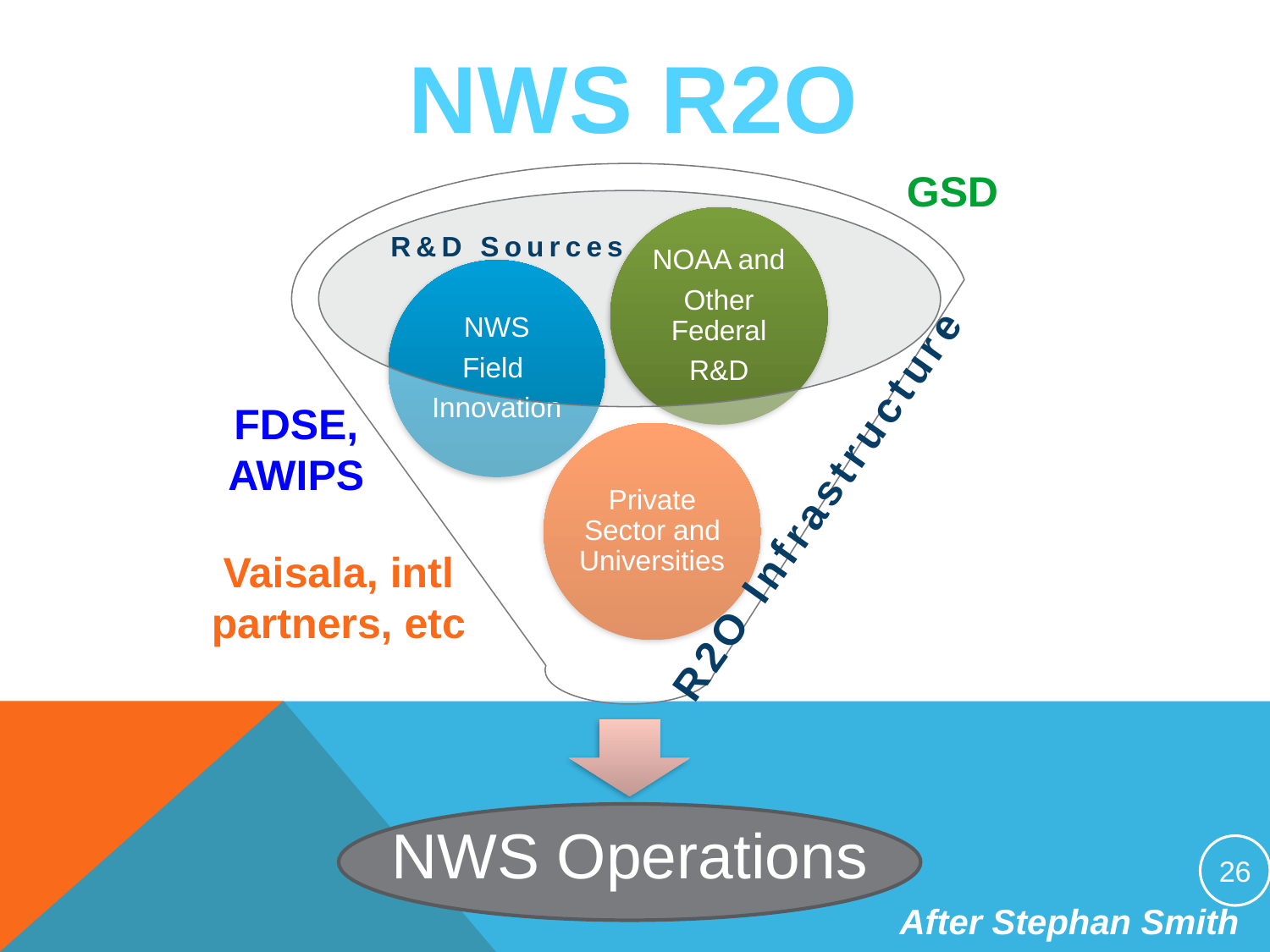

NWS R2O
NWS Operations
Private Sector and Universities
NWS
Field
Innovation
NOAA and
Other Federal
R&D
GSD
R&D Sources
FDSE, AWIPS
R2O Infrastructure
Vaisala, intl partners, etc

26
After Stephan Smith